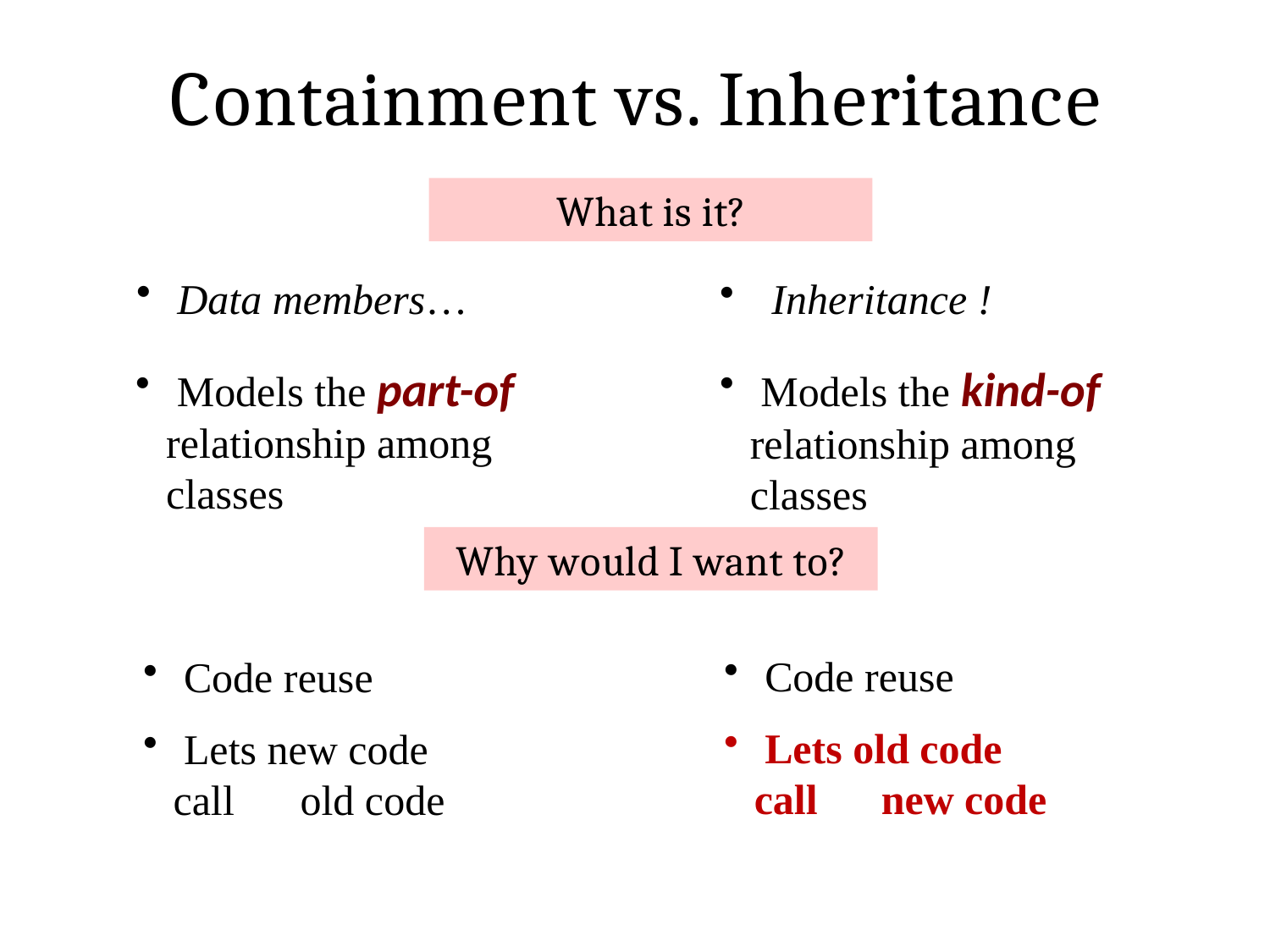

Containment vs. Inheritance
What is it?
 Data members…
  Inheritance !
 Models the part-of  relationship among classes
 Models the kind-of relationship among classes
Why would I want to?
 Code reuse
 Lets old code call 	new code
 Code reuse
 Lets new code call    	old code